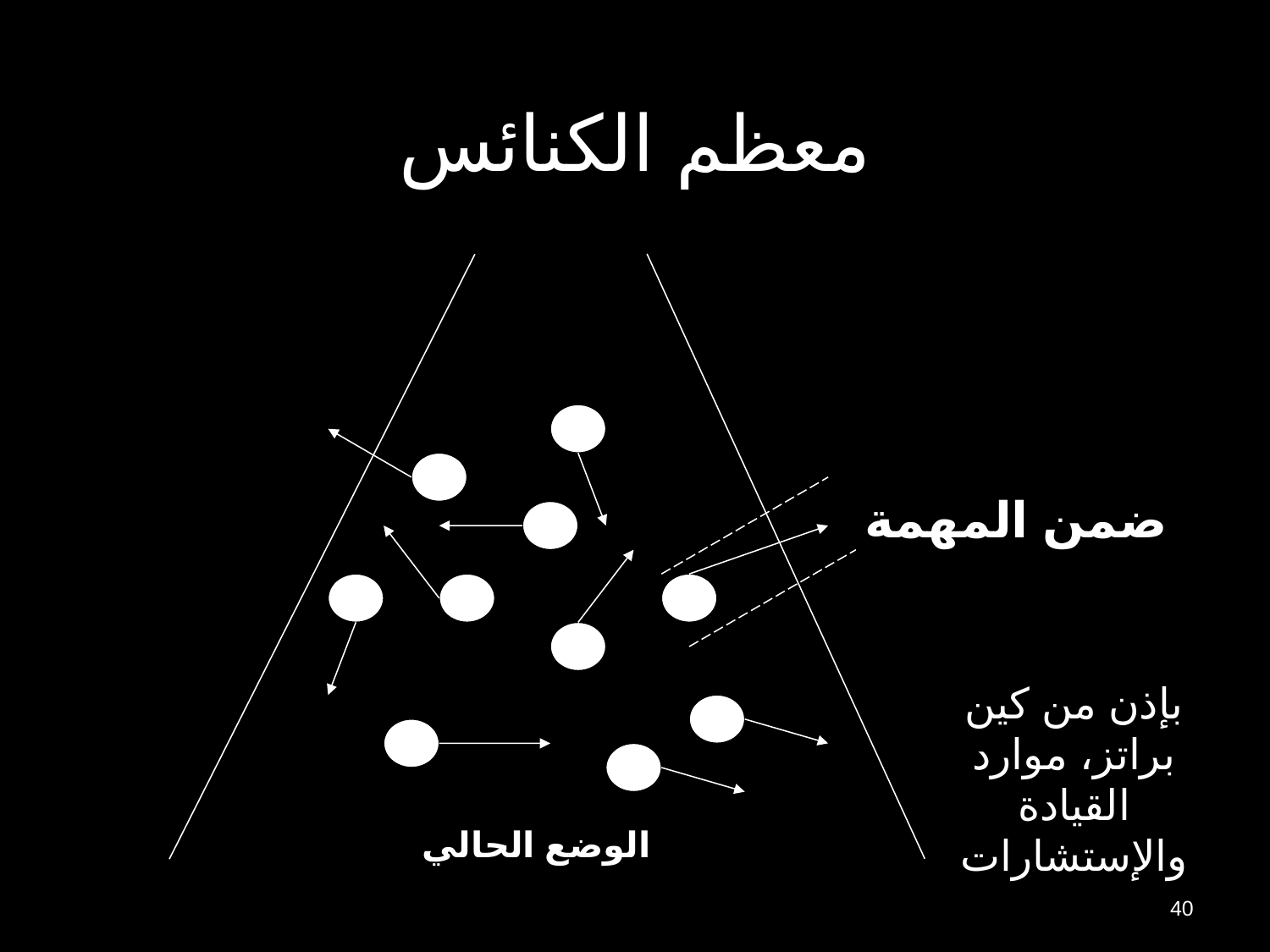

# معظم الكنائس

10

9

ضمن المهمة
4

1

7

3

6

8

5

2

الوضع الحالي
بإذن من كين براتز، موارد القيادة والإستشارات
40